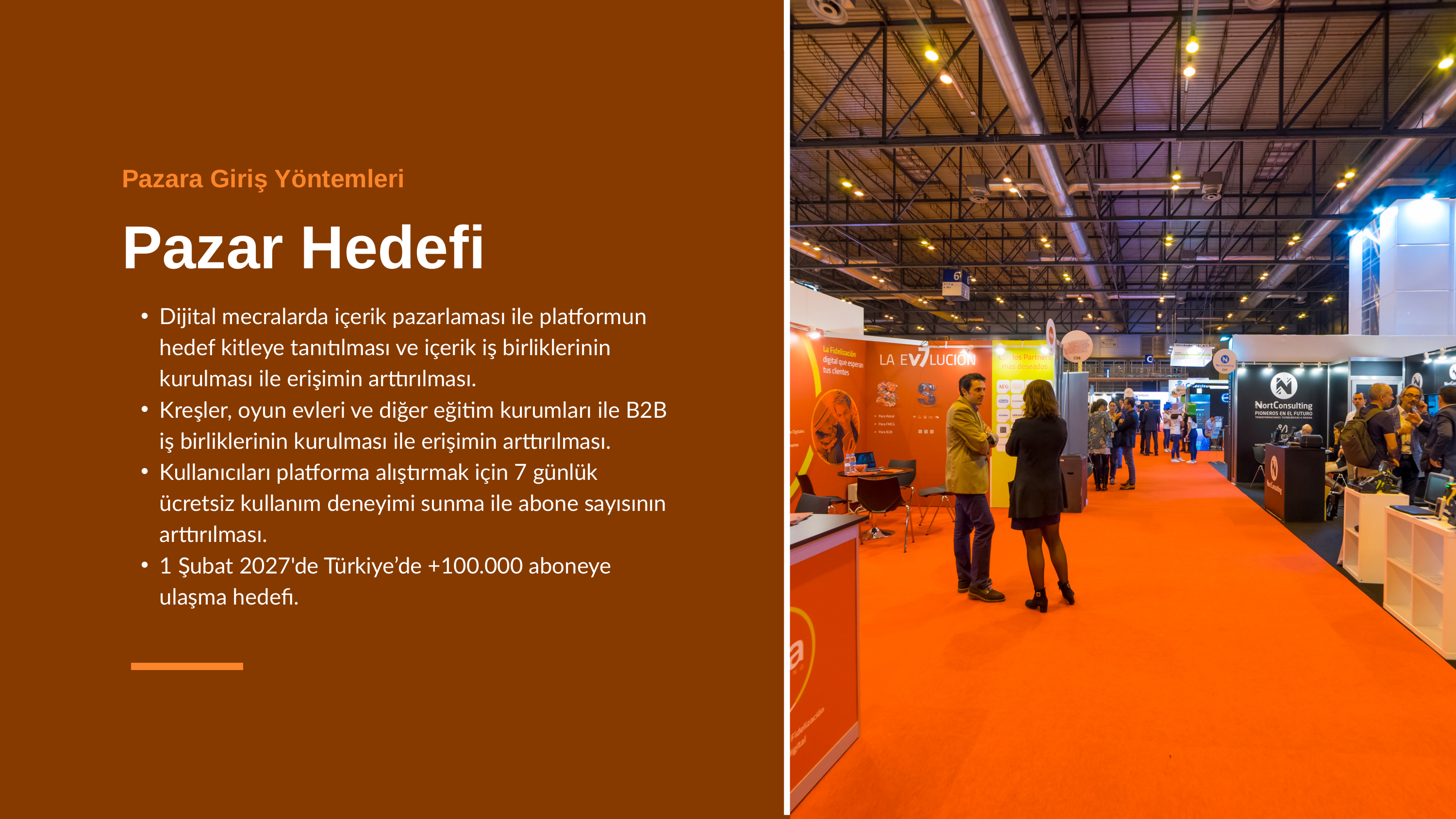

Pazara Giriş Yöntemleri
Pazar Hedefi
Dijital mecralarda içerik pazarlaması ile platformun hedef kitleye tanıtılması ve içerik iş birliklerinin kurulması ile erişimin arttırılması.
Kreşler, oyun evleri ve diğer eğitim kurumları ile B2B iş birliklerinin kurulması ile erişimin arttırılması.
Kullanıcıları platforma alıştırmak için 7 günlük ücretsiz kullanım deneyimi sunma ile abone sayısının arttırılması.
1 Şubat 2027'de Türkiye’de +100.000 aboneye ulaşma hedefi.